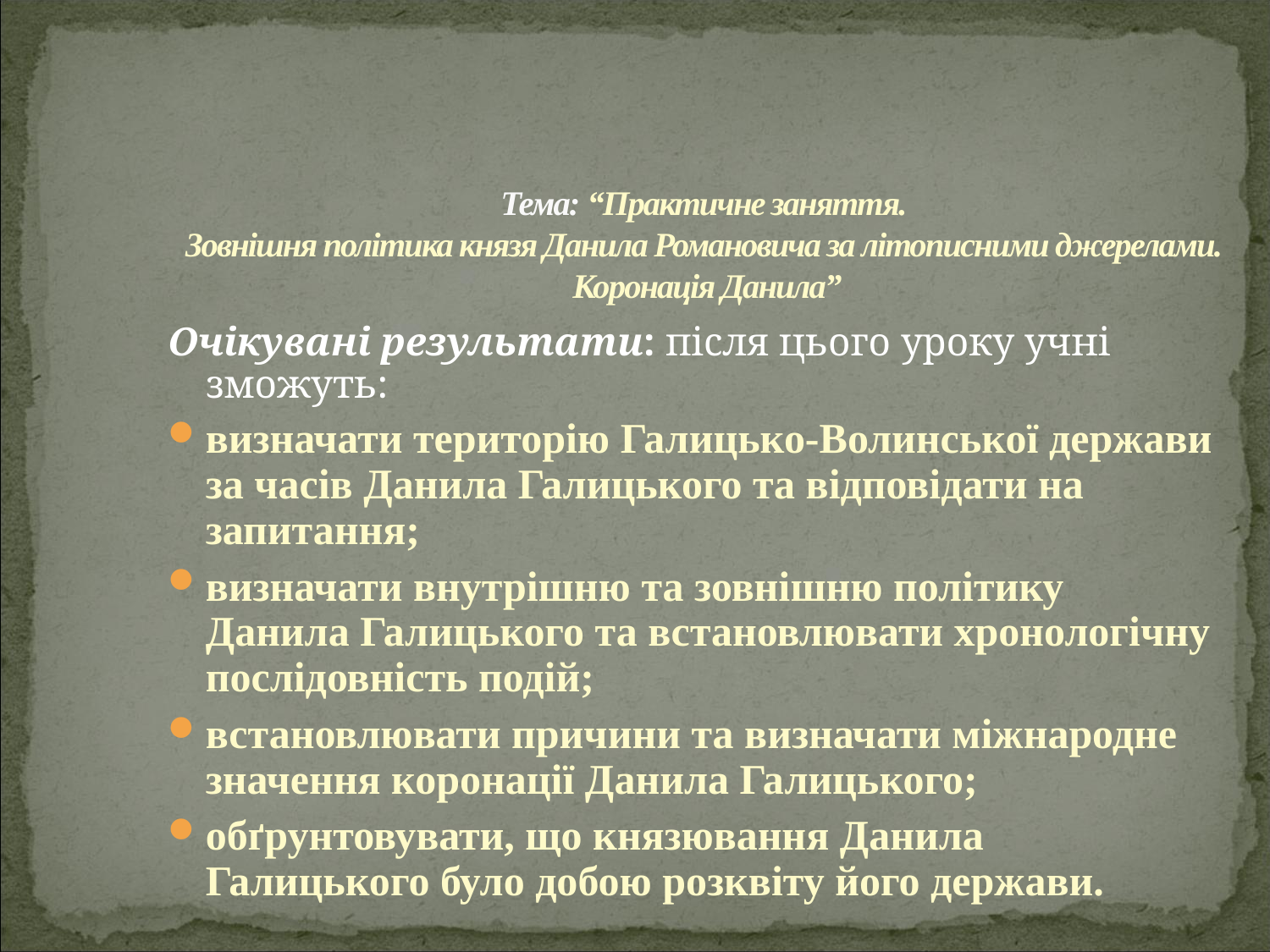

Тема: “Практичне заняття.
Зовнішня політика князя Данила Романовича за літописними джерелами.
Коронація Данила”
Очікувані результати: після цього уроку учні зможуть:
визначати територію Галицько-Волинської держави за часів Данила Галицького та відповідати на запитання;
визначати внутрішню та зовнішню політику Данила Галицького та встановлювати хронологічну послідовність подій;
встановлювати причини та визначати міжнародне значення коронації Данила Галицького;
обґрунтовувати, що князювання Данила Галицького було добою розквіту його держави.